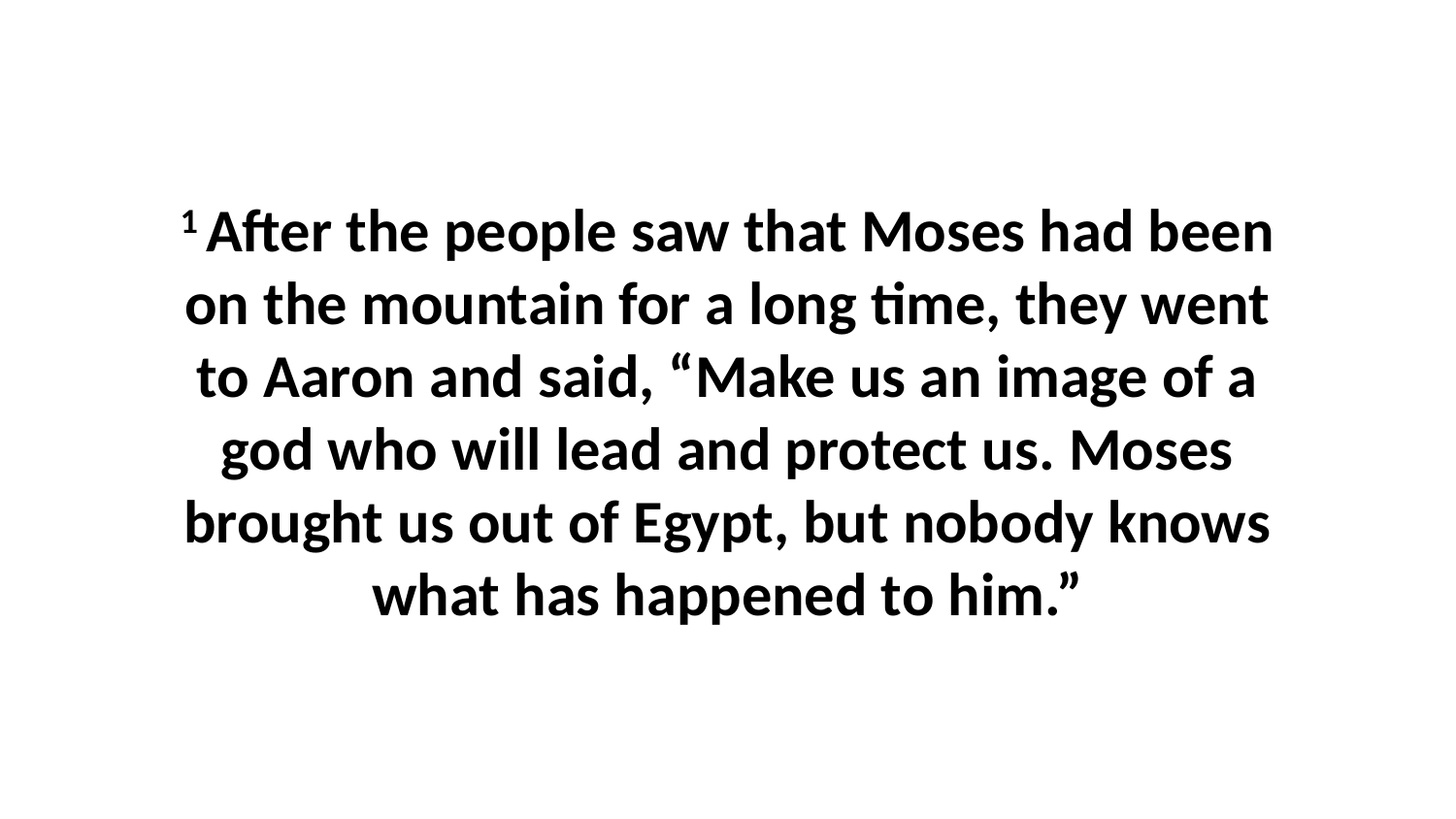

1 After the people saw that Moses had been on the mountain for a long time, they went to Aaron and said, “Make us an image of a god who will lead and protect us. Moses brought us out of Egypt, but nobody knows what has happened to him.”